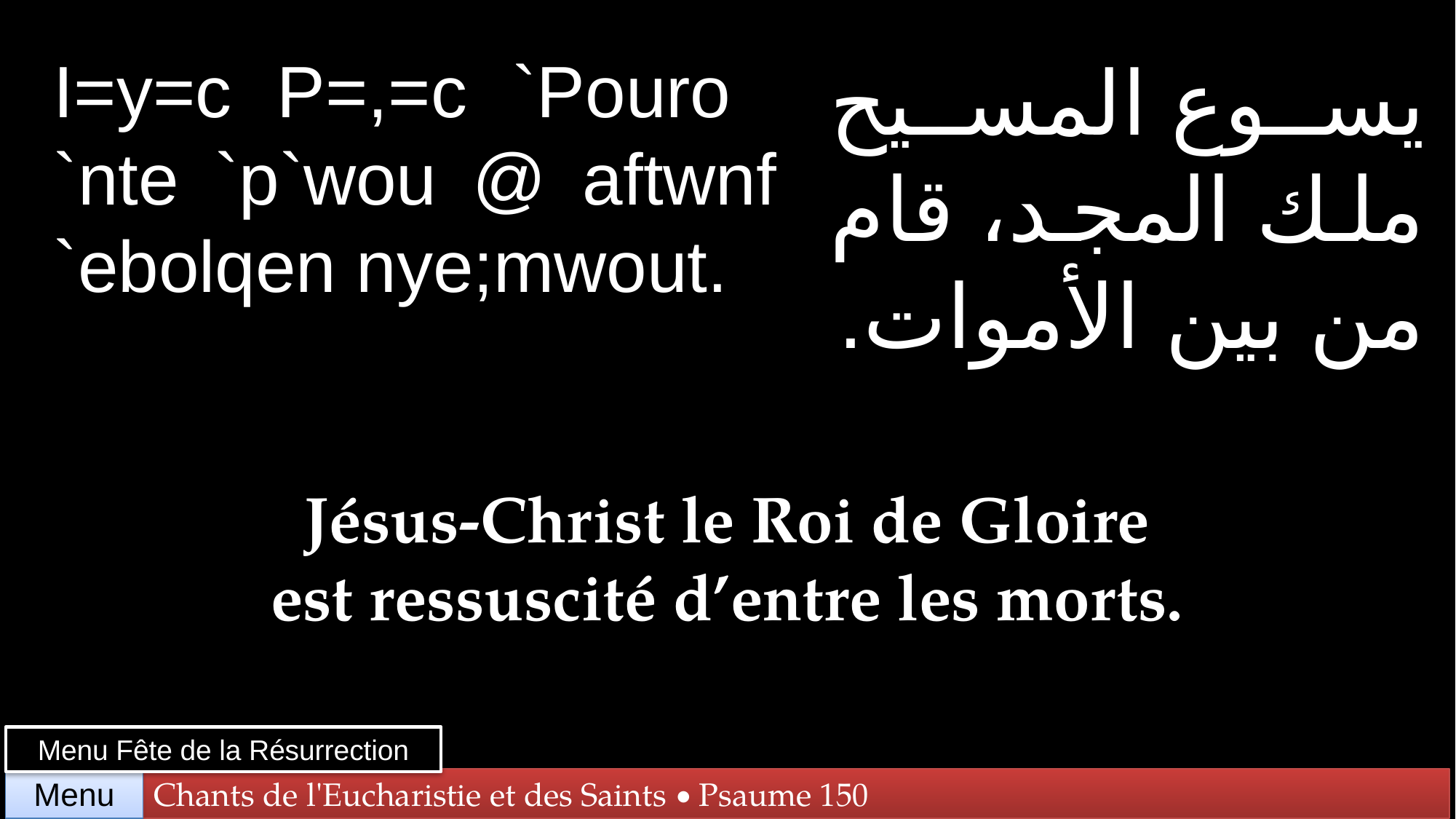

I=y=c P=,=c `Pouro
`nte `p`wou @ aftwnf `ebolqen nye;mwout.
يسوع المسيح ملك المجد، قام من بين الأموات.
Jésus-Christ le Roi de Gloire
est ressuscité d’entre les morts.
Menu Fête de la Résurrection
Chants de l'Eucharistie et des Saints • Psaume 150
Menu